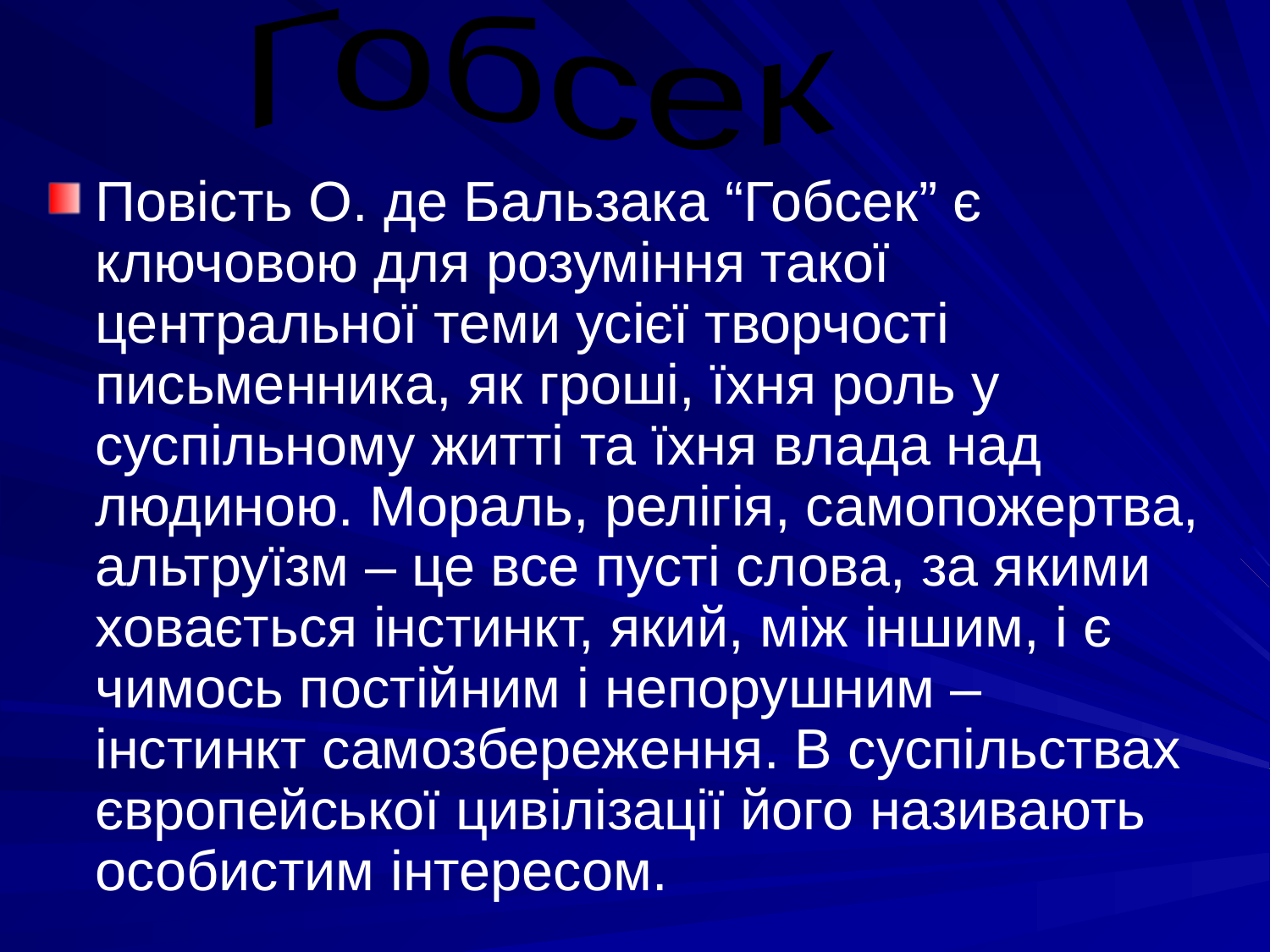

Гобсек
Повість О. де Бальзака “Гобсек” є ключовою для розуміння такої центральної теми усієї творчості письменника, як гроші, їхня роль у суспільному житті та їхня влада над людиною. Мораль, релігія, самопожертва, альтруїзм – це все пусті слова, за якими ховається інстинкт, який, між іншим, і є чимось постійним і непорушним – інстинкт самозбереження. В суспільствах європейської цивілізації його називають особистим інтересом.